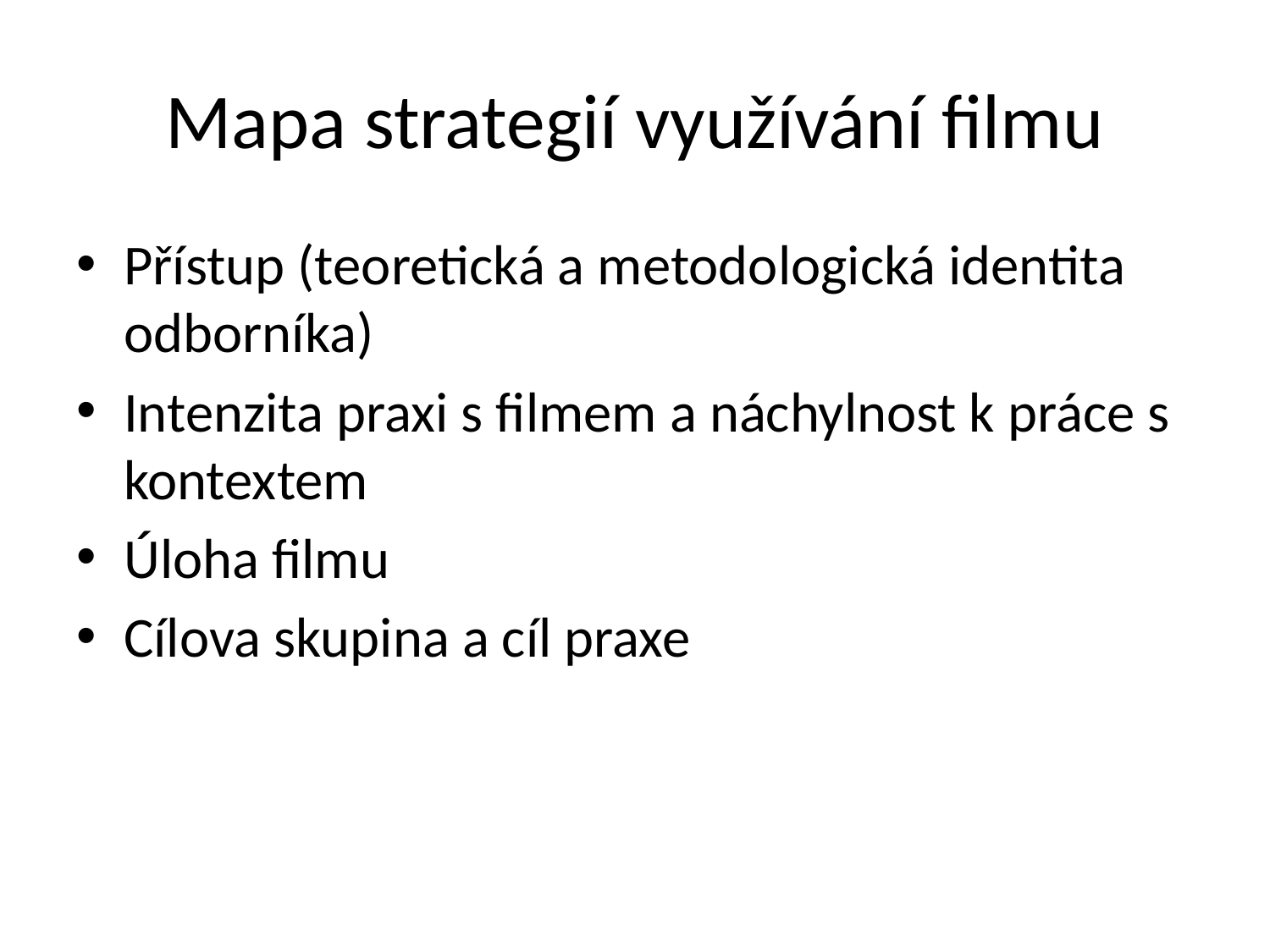

# Mapa strategií využívání filmu
Přístup (teoretická a metodologická identita odborníka)
Intenzita praxi s filmem a náchylnost k práce s kontextem
Úloha filmu
Cílova skupina a cíl praxe